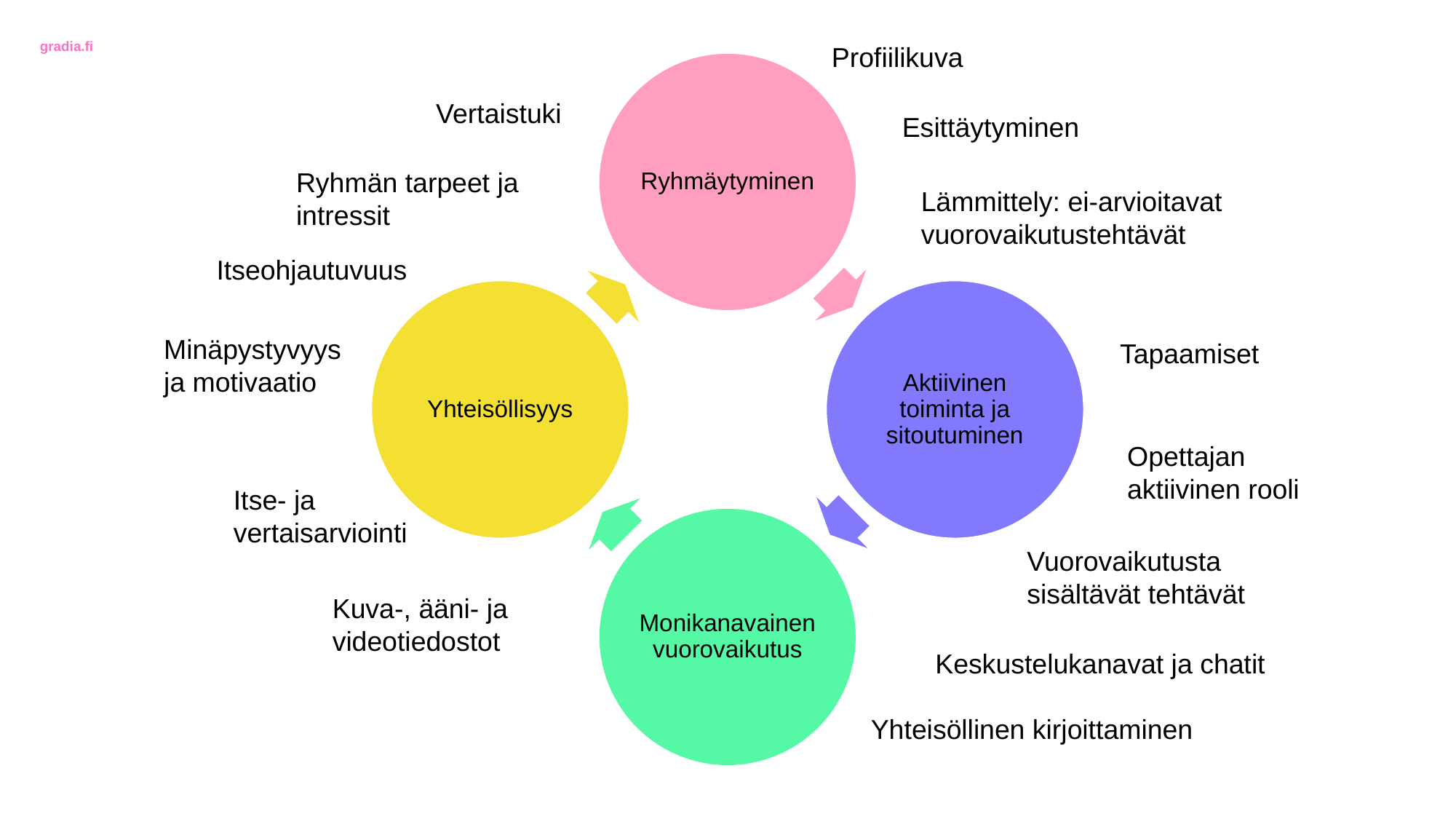

Profiilikuva
Ryhmäytyminen

Aktiivinen toiminta ja sitoutuminen

Monikanavainen vuorovaikutus

Yhteisöllisyys

Vertaistuki
Esittäytyminen
Ryhmän tarpeet ja intressit
Lämmittely: ei-arvioitavat vuorovaikutustehtävät
Itseohjautuvuus
Minäpystyvyys ja motivaatio
Tapaamiset
Opettajan aktiivinen rooli
Itse- ja vertaisarviointi
Vuorovaikutusta sisältävät tehtävät
Kuva-, ääni- ja videotiedostot
Keskustelukanavat ja chatit
Yhteisöllinen kirjoittaminen